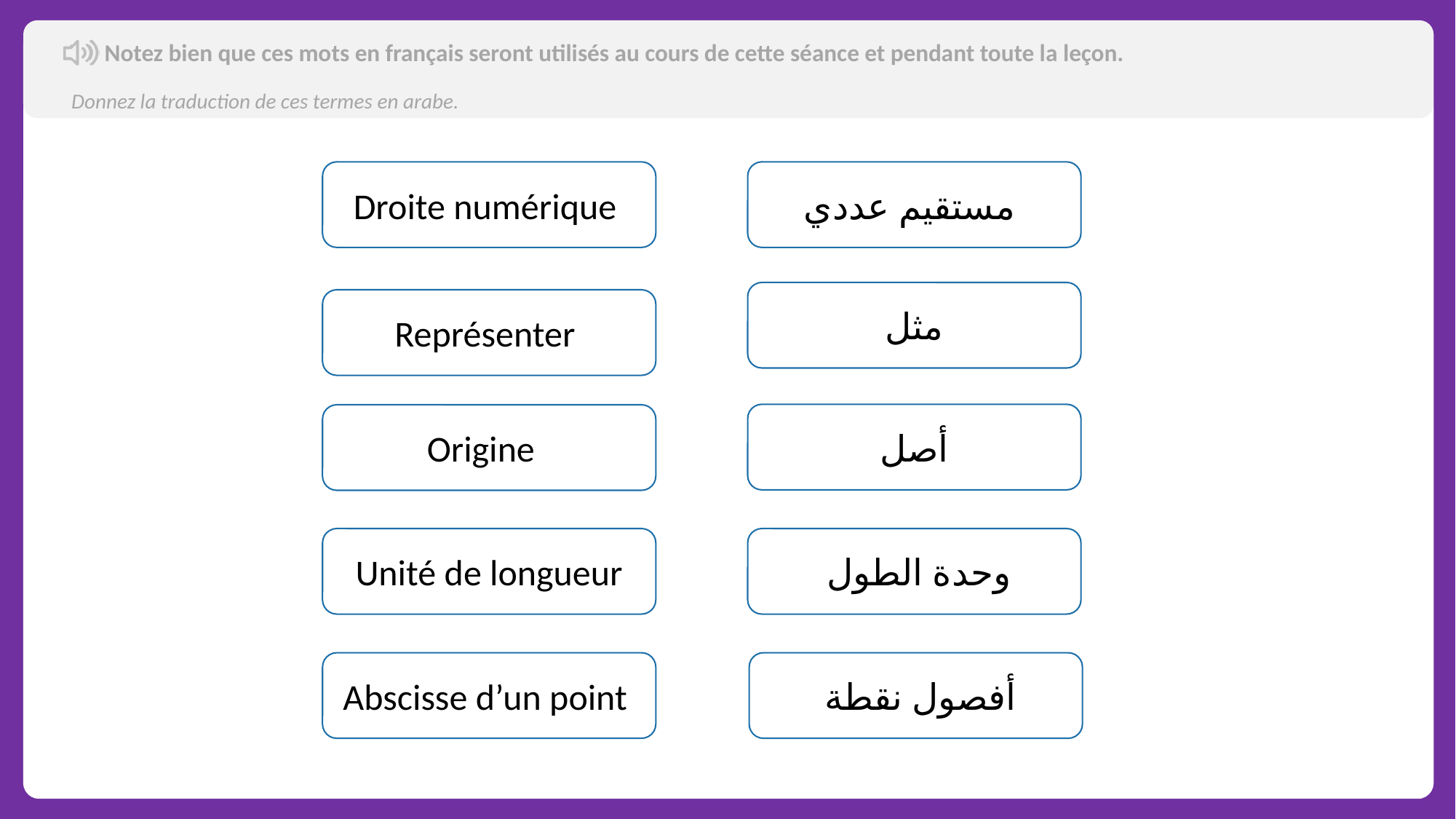

Notez bien que ces mots en français seront utilisés au cours de cette séance et pendant toute la leçon.
Donnez la traduction de ces termes en arabe.
Droite numérique
مستقيم عددي
مثل
Représenter
أصل
Origine
Unité de longueur
وحدة الطول
Abscisse d’un point
أفصول نقطة